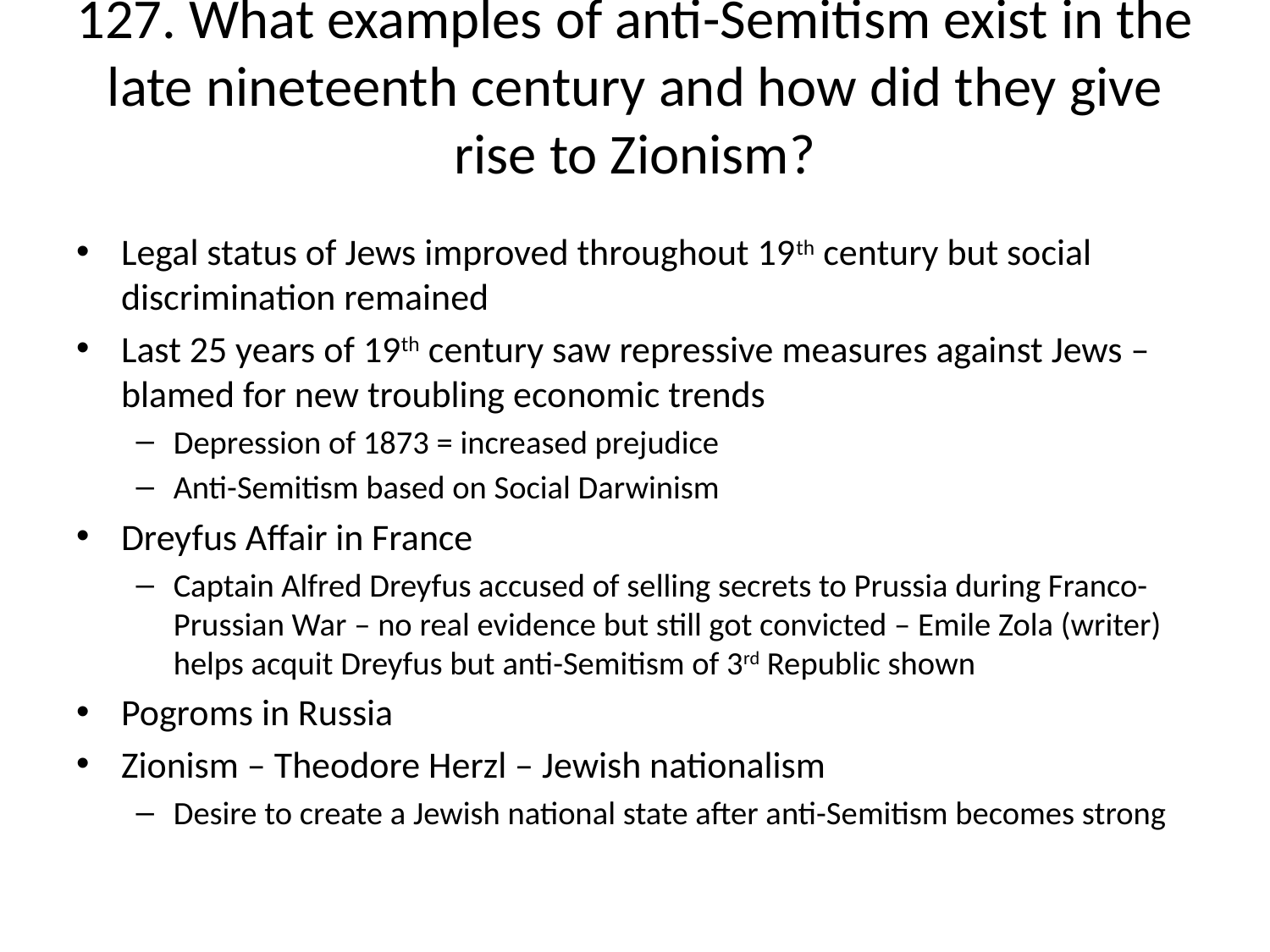

# 127. What examples of anti-Semitism exist in the late nineteenth century and how did they give rise to Zionism?
Legal status of Jews improved throughout 19th century but social discrimination remained
Last 25 years of 19th century saw repressive measures against Jews – blamed for new troubling economic trends
Depression of 1873 = increased prejudice
Anti-Semitism based on Social Darwinism
Dreyfus Affair in France
Captain Alfred Dreyfus accused of selling secrets to Prussia during Franco-Prussian War – no real evidence but still got convicted – Emile Zola (writer) helps acquit Dreyfus but anti-Semitism of 3rd Republic shown
Pogroms in Russia
Zionism – Theodore Herzl – Jewish nationalism
Desire to create a Jewish national state after anti-Semitism becomes strong